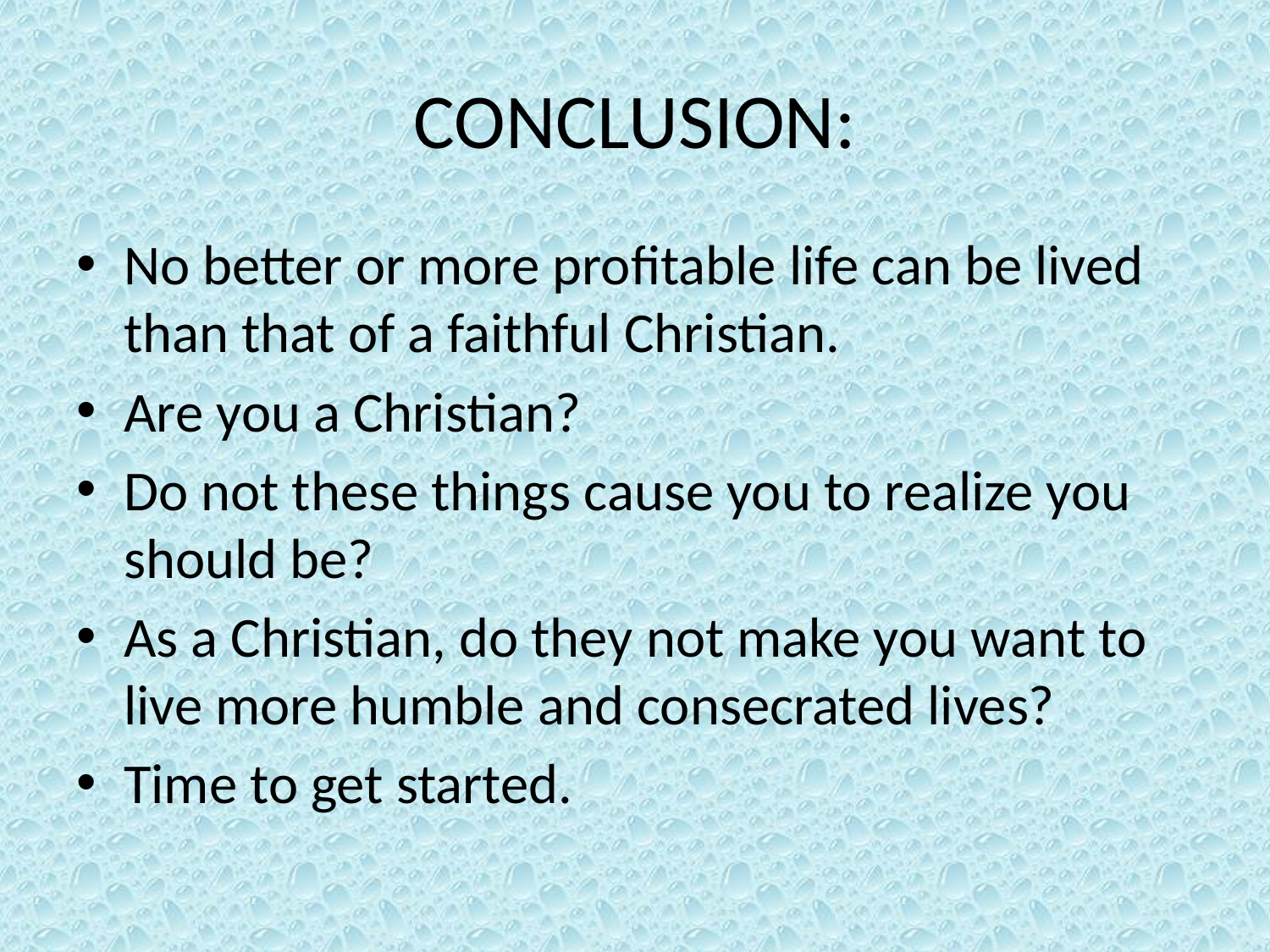

# CONCLUSION:
No better or more profitable life can be lived than that of a faithful Christian.
Are you a Christian?
Do not these things cause you to realize you should be?
As a Christian, do they not make you want to live more humble and consecrated lives?
Time to get started.